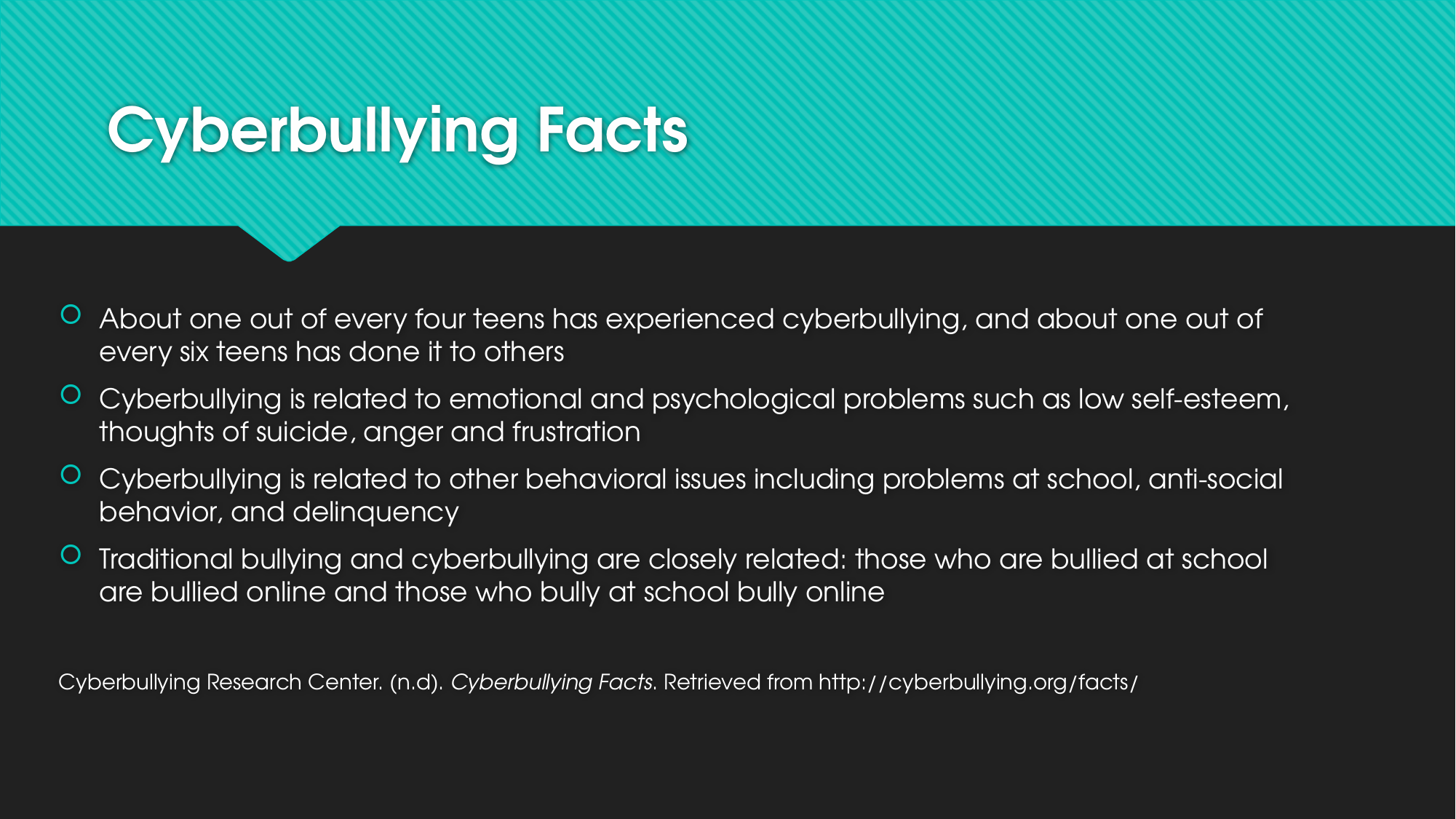

# Cyberbullying Facts
About one out of every four teens has experienced cyberbullying, and about one out of every six teens has done it to others
Cyberbullying is related to emotional and psychological problems such as low self-esteem, thoughts of suicide, anger and frustration
Cyberbullying is related to other behavioral issues including problems at school, anti-social behavior, and delinquency
Traditional bullying and cyberbullying are closely related: those who are bullied at school are bullied online and those who bully at school bully online

Cyberbullying Research Center. (n.d). Cyberbullying Facts. Retrieved from http://cyberbullying.org/facts/